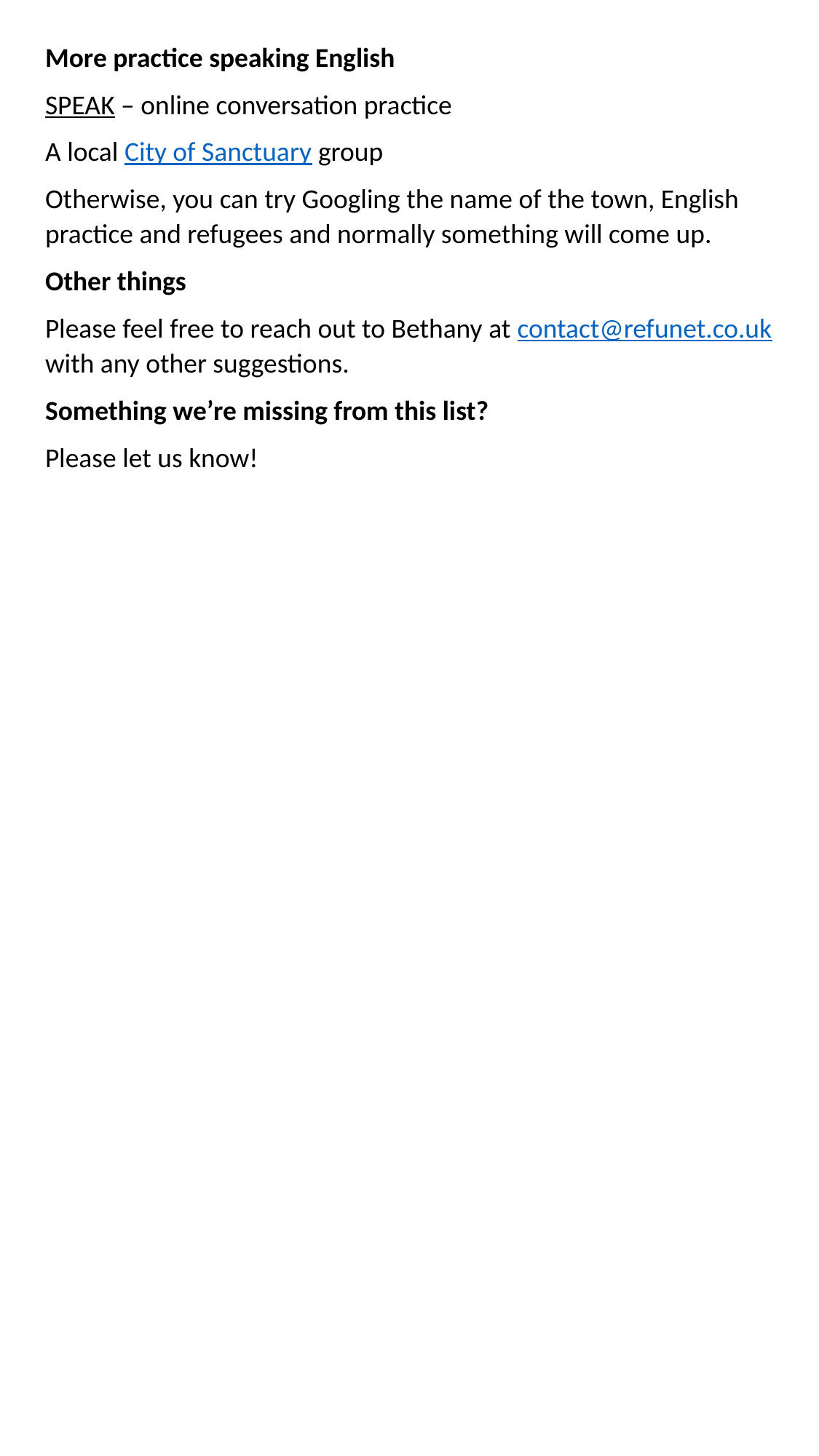

More practice speaking English
SPEAK – online conversation practice
A local City of Sanctuary group
Otherwise, you can try Googling the name of the town, English practice and refugees and normally something will come up.
Other things
Please feel free to reach out to Bethany at contact@refunet.co.uk with any other suggestions.
Something we’re missing from this list?
Please let us know!